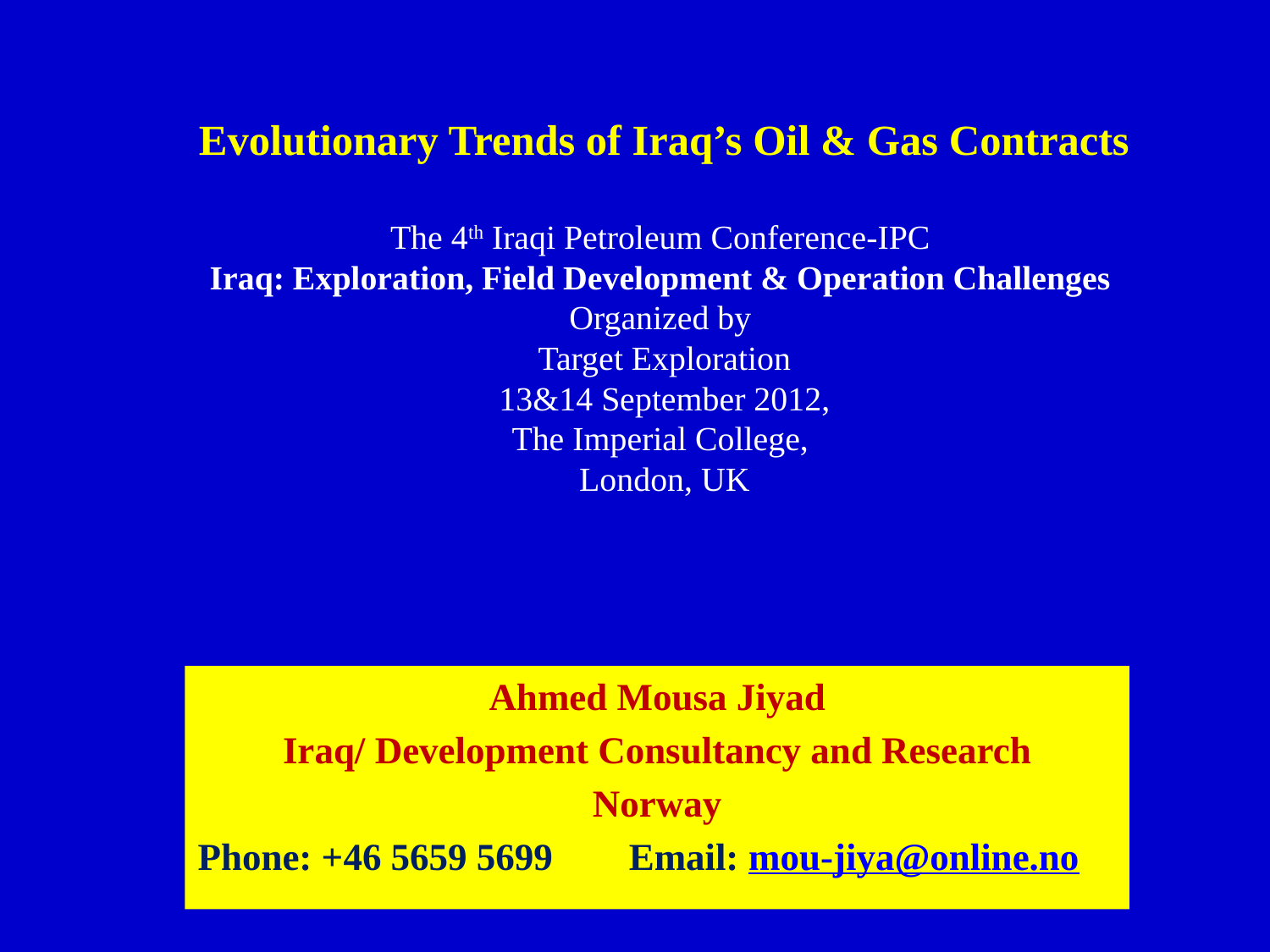

# Evolutionary Trends of Iraq’s Oil & Gas Contracts The 4th Iraqi Petroleum Conference-IPC Iraq: Exploration, Field Development & Operation Challenges Organized by Target Exploration 13&14 September 2012, The Imperial College, London, UK
Ahmed Mousa Jiyad
Iraq/ Development Consultancy and Research
Norway
Phone: +46 5659 5699        Email: mou-jiya@online.no